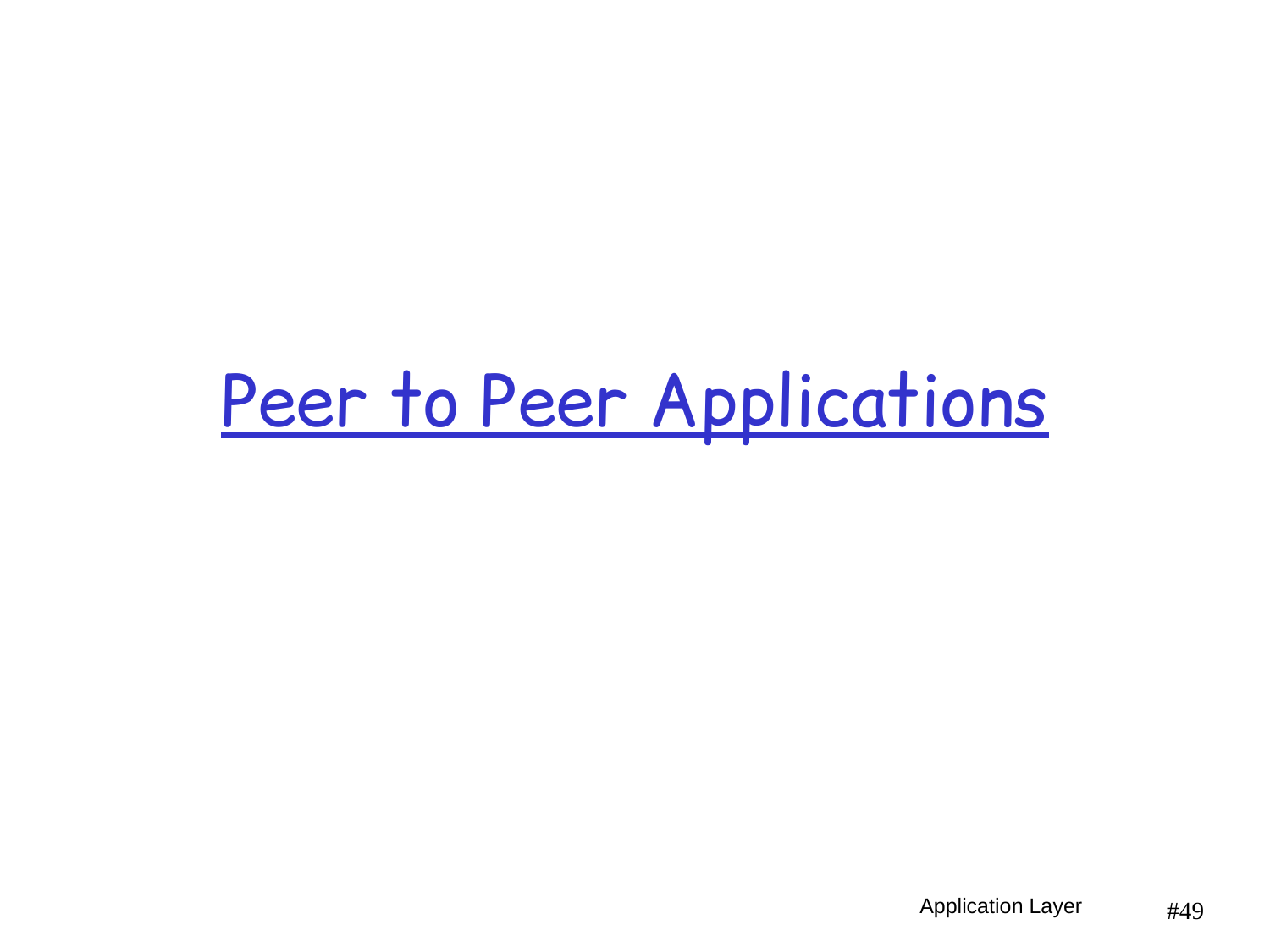

# Peer to Peer Applications

Application Layer
#49